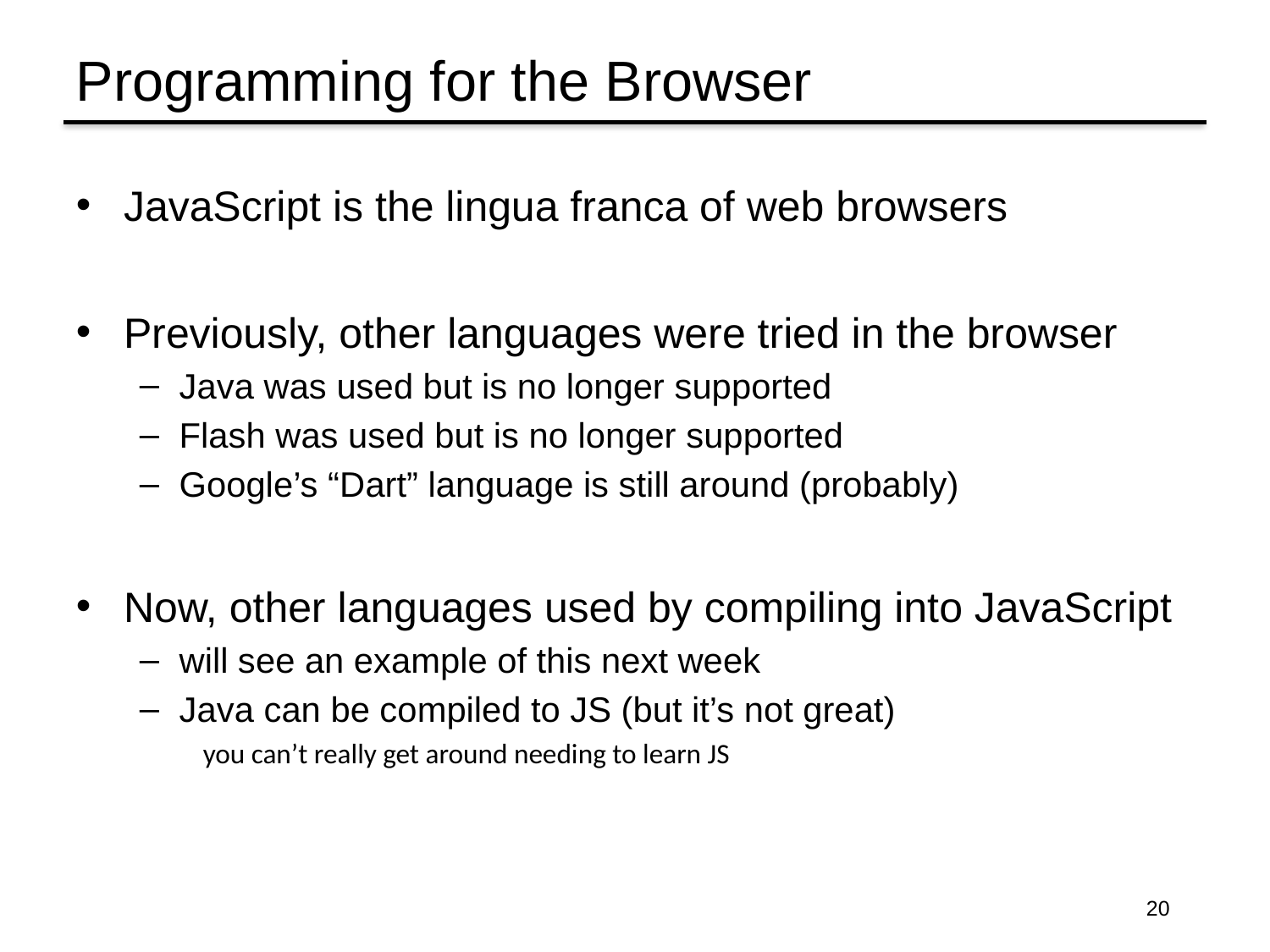

# Programming for the Browser
JavaScript is the lingua franca of web browsers

Previously, other languages were tried in the browser
Java was used but is no longer supported
Flash was used but is no longer supported
Google’s “Dart” language is still around (probably)

Now, other languages used by compiling into JavaScript
will see an example of this next week
Java can be compiled to JS (but it’s not great)
you can’t really get around needing to learn JS
20